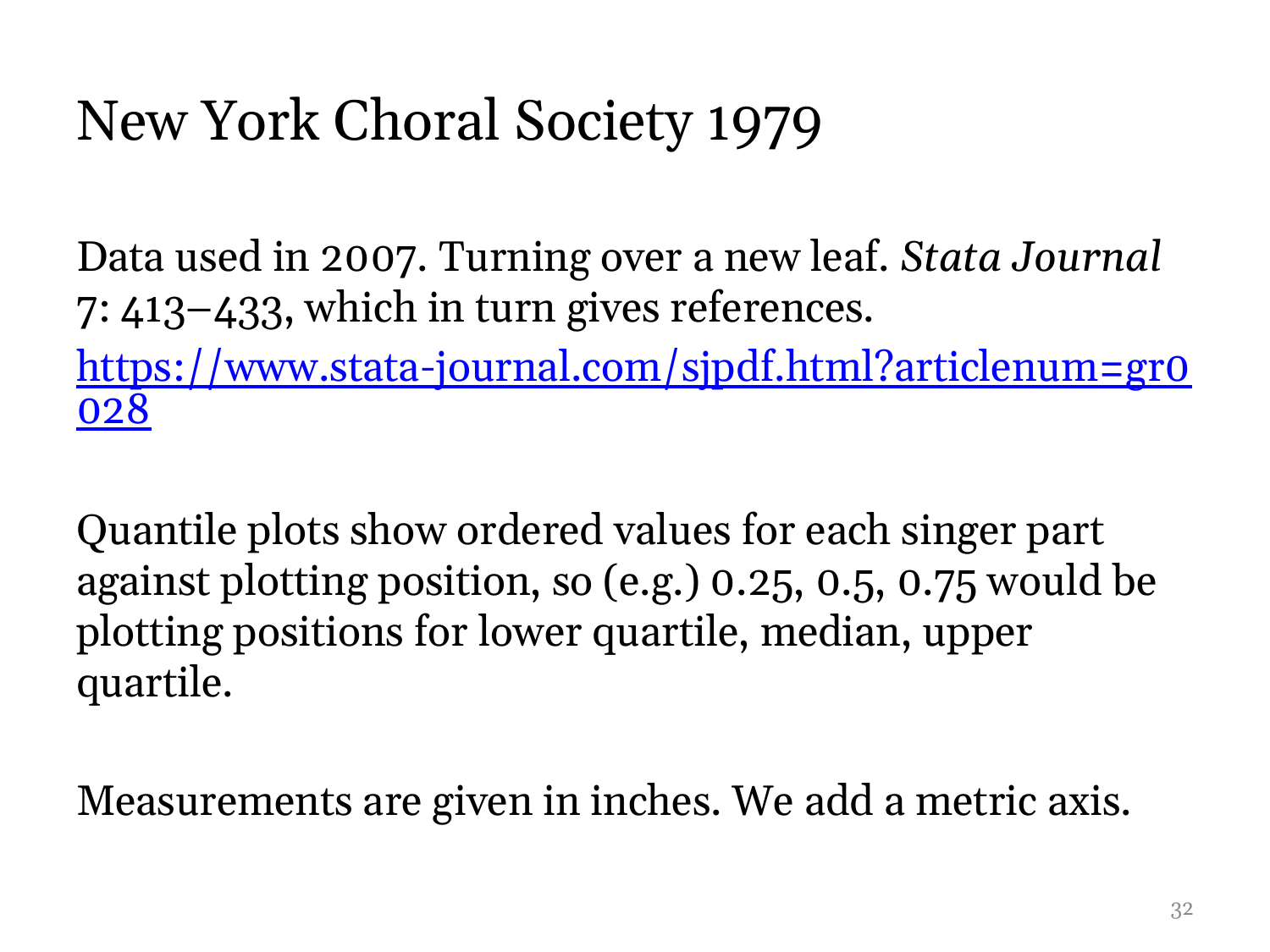

# New York Choral Society 1979
Data used in 2007. Turning over a new leaf. Stata Journal 7: 413–433, which in turn gives references.
https://www.stata-journal.com/sjpdf.html?articlenum=gr0028

Quantile plots show ordered values for each singer part against plotting position, so (e.g.) 0.25, 0.5, 0.75 would be plotting positions for lower quartile, median, upper quartile.

Measurements are given in inches. We add a metric axis.
32